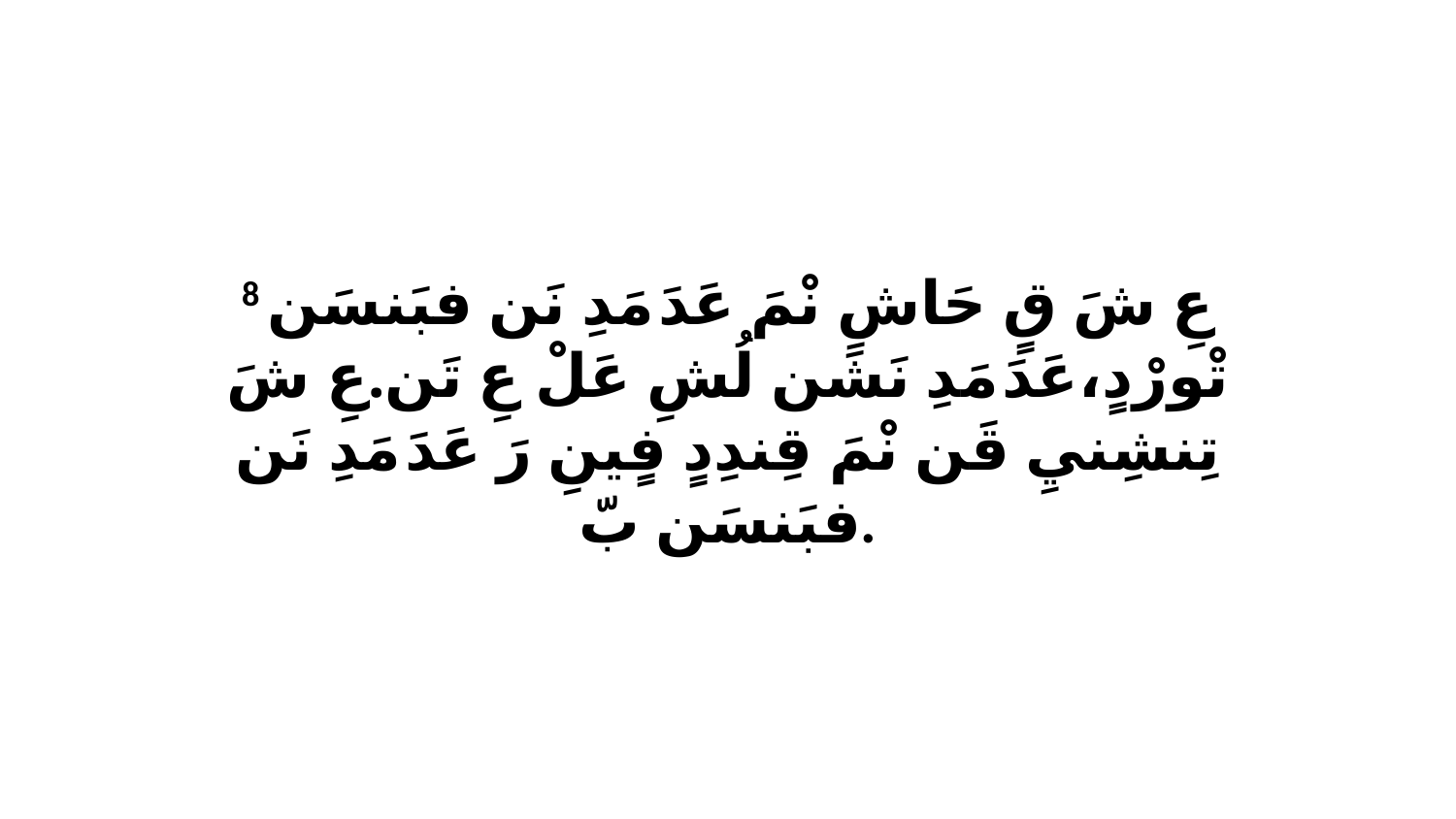

8 عِ شَ قٍ حَاشِ نْمَ عَدَ مَدِ نَن فبَنسَن تْورْدٍ،عَدَ مَدِ نَشَن لُشِ عَلْ عِ تَن.عِ شَ تِنشِنيِ قَن نْمَ قِندِدٍ فٍينِ رَ عَدَ مَدِ نَن فبَنسَن بّ.